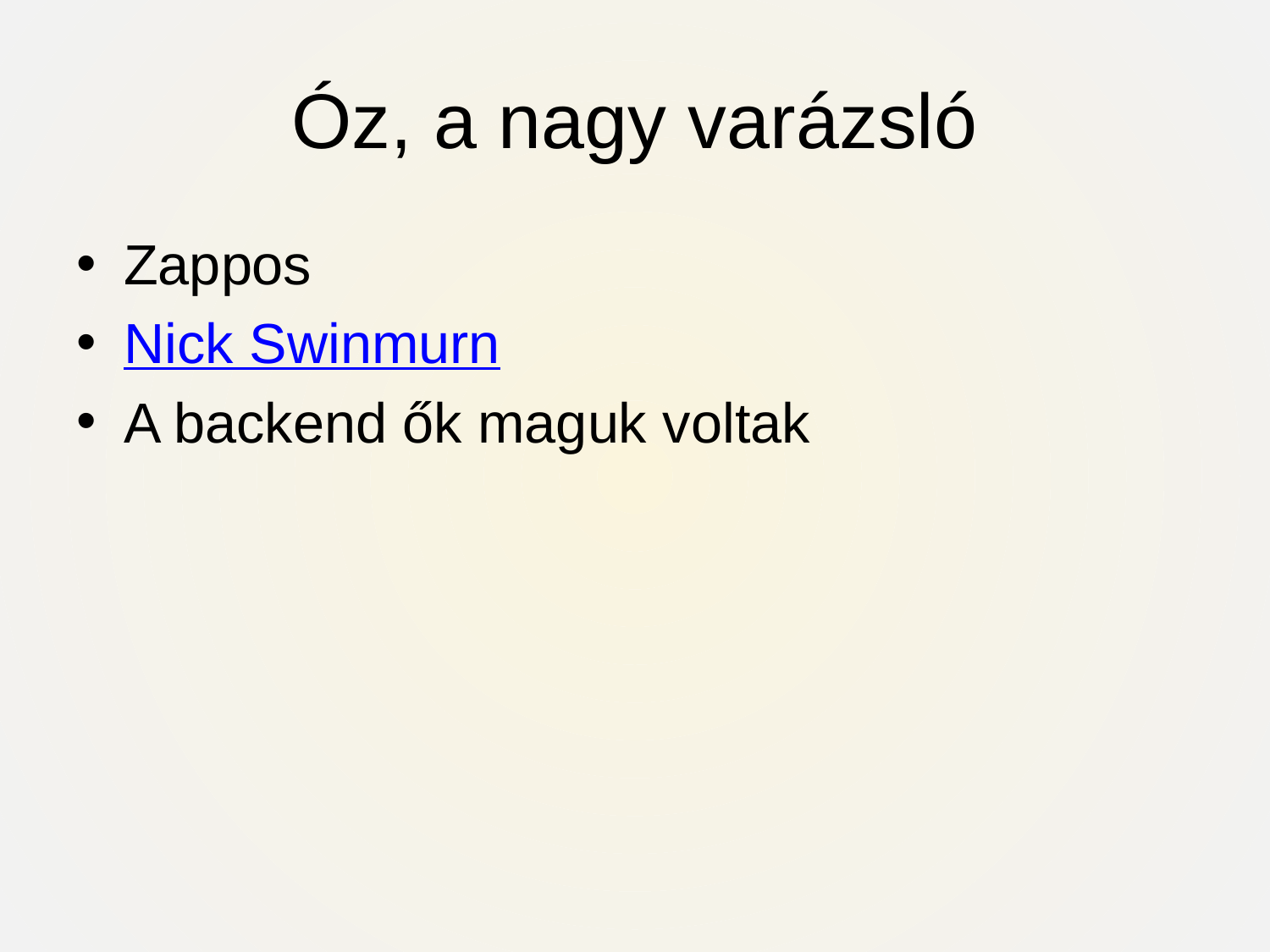

# Óz, a nagy varázsló
Zappos
Nick Swinmurn
A backend ők maguk voltak